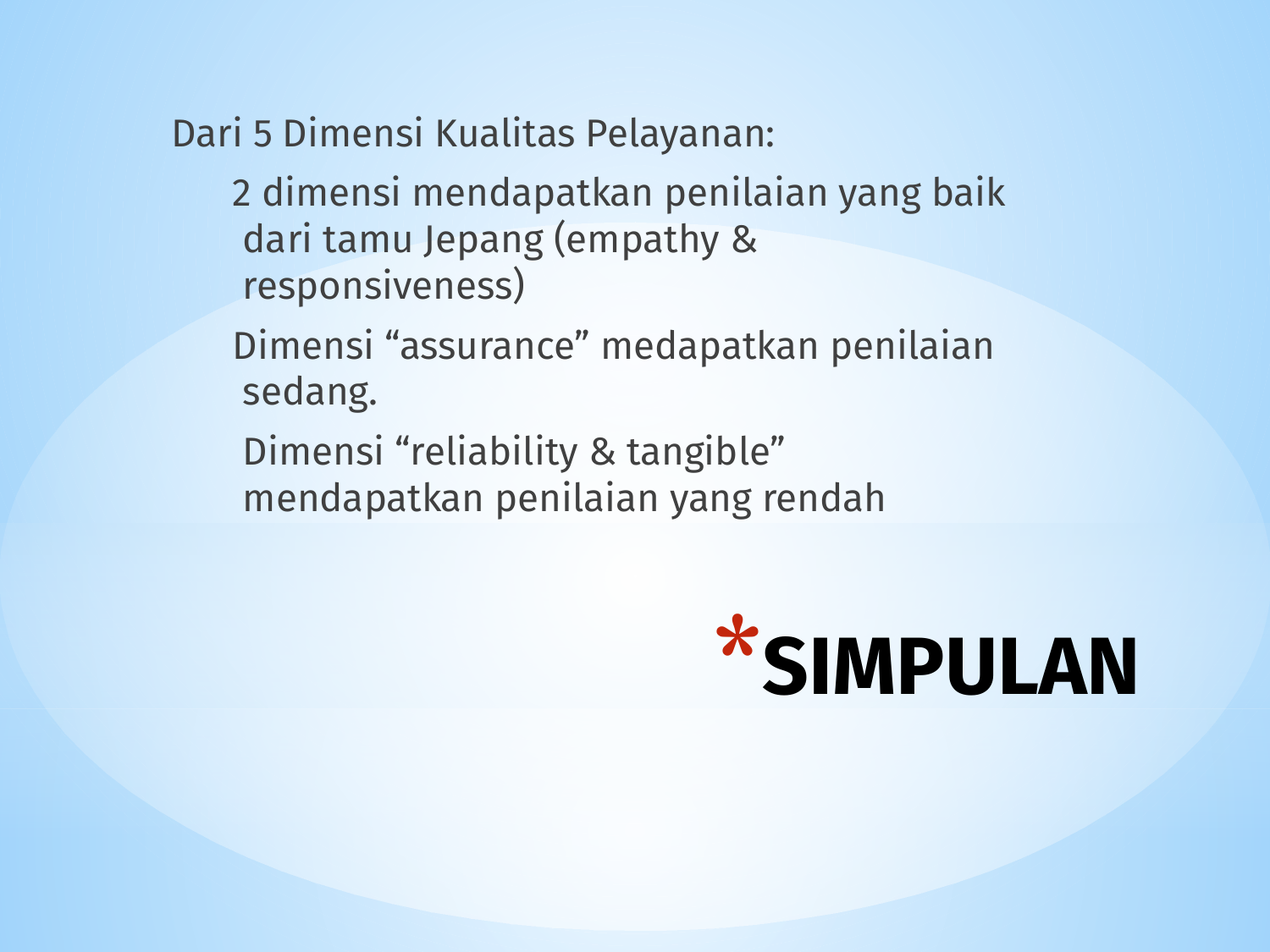

Dari 5 Dimensi Kualitas Pelayanan:
      2 dimensi mendapatkan penilaian yang baik dari tamu Jepang (empathy & responsiveness)
      Dimensi “assurance” medapatkan penilaian sedang.
	Dimensi “reliability & tangible” mendapatkan penilaian yang rendah
# SIMPULAN